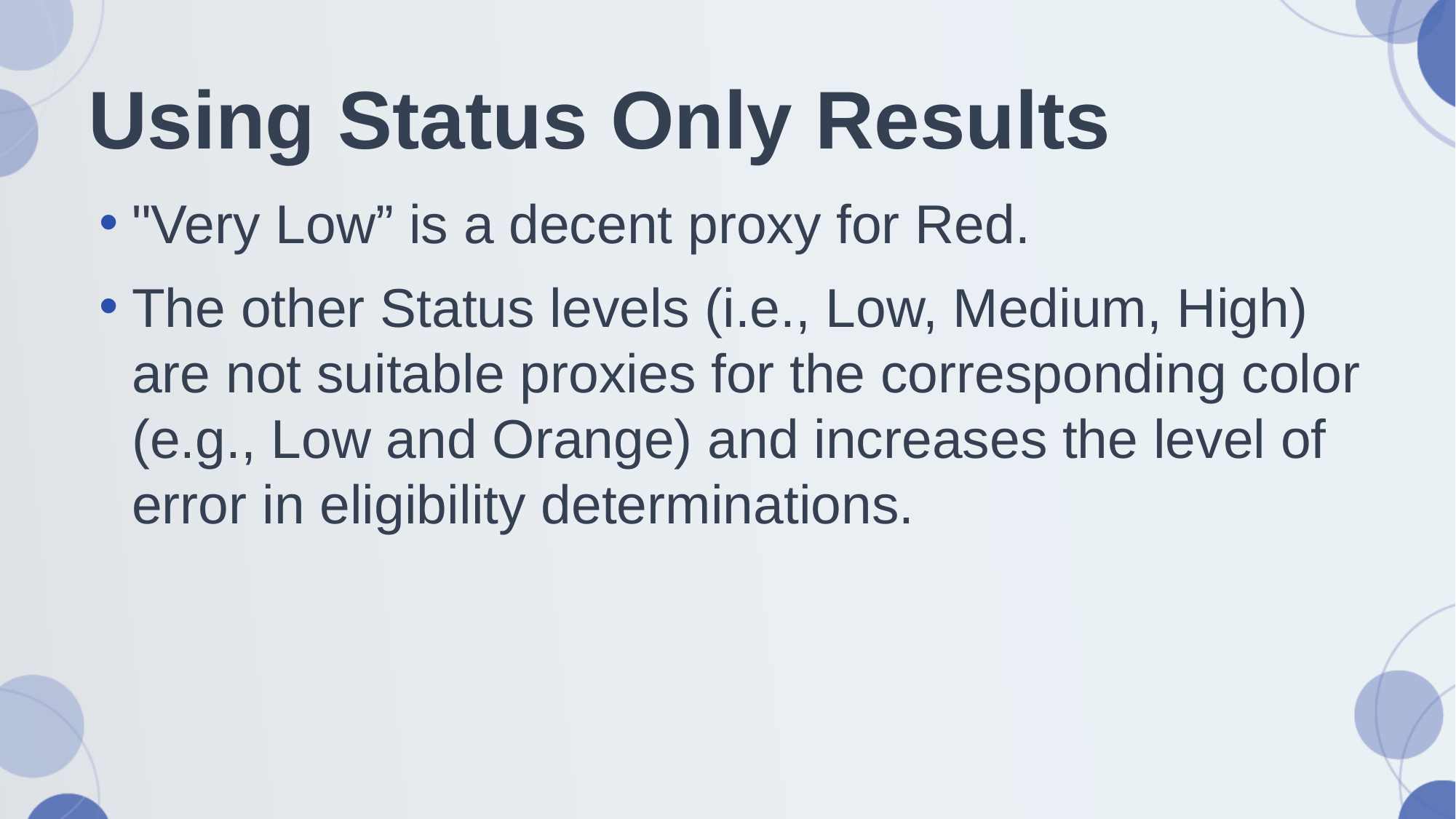

# Using Status Only Results
"Very Low” is a decent proxy for Red.
The other Status levels (i.e., Low, Medium, High) are not suitable proxies for the corresponding color (e.g., Low and Orange) and increases the level of error in eligibility determinations.